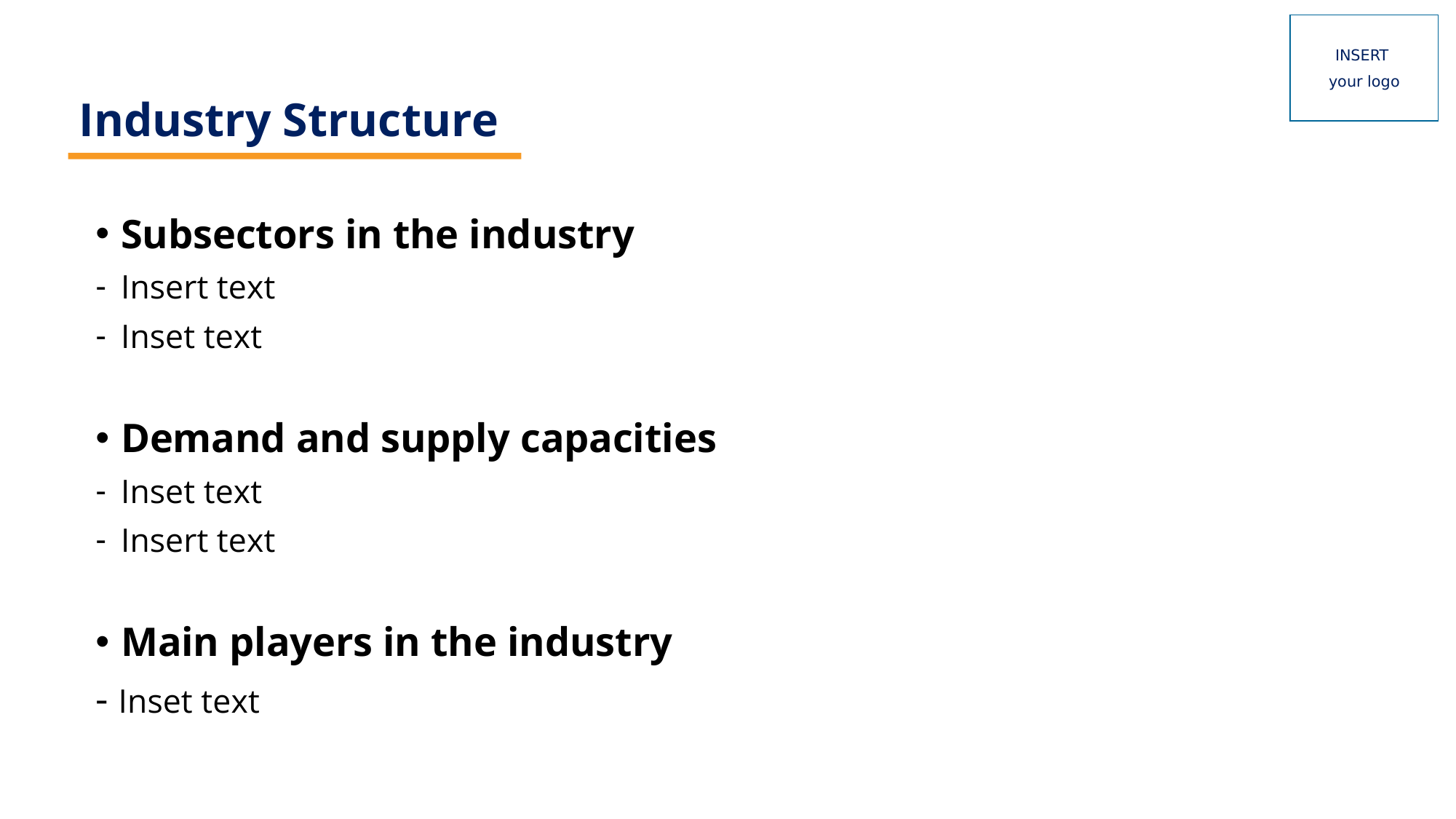

INSERT
your logo

Industry Structure

Subsectors in the industry
Insert text
Inset text

Demand and supply capacities
Inset text
Insert text

Main players in the industry
- Inset text